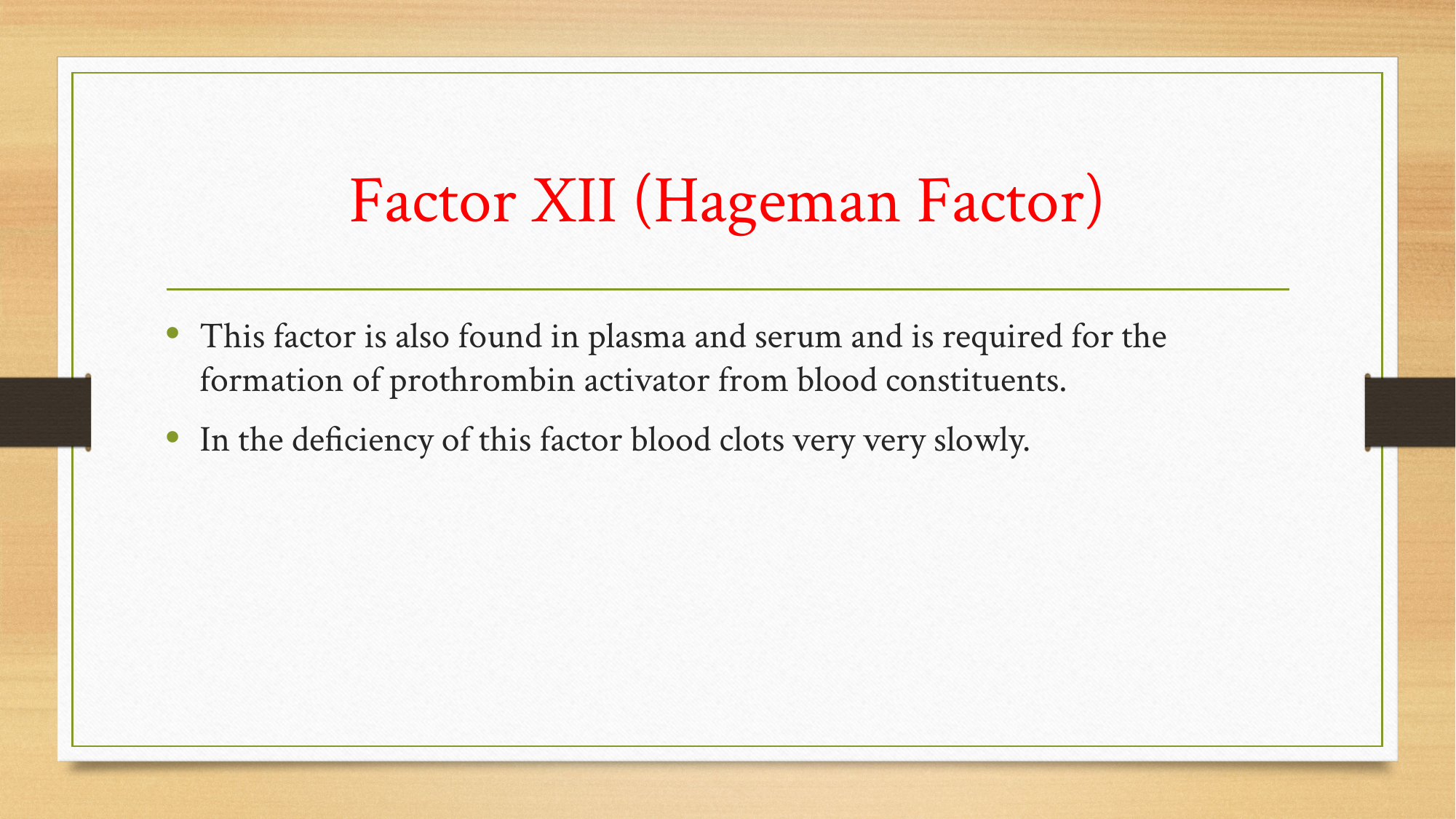

# Factor XII (Hageman Factor)
This factor is also found in plasma and serum and is required for the formation of prothrombin activator from blood constituents.
In the deficiency of this factor blood clots very very slowly.